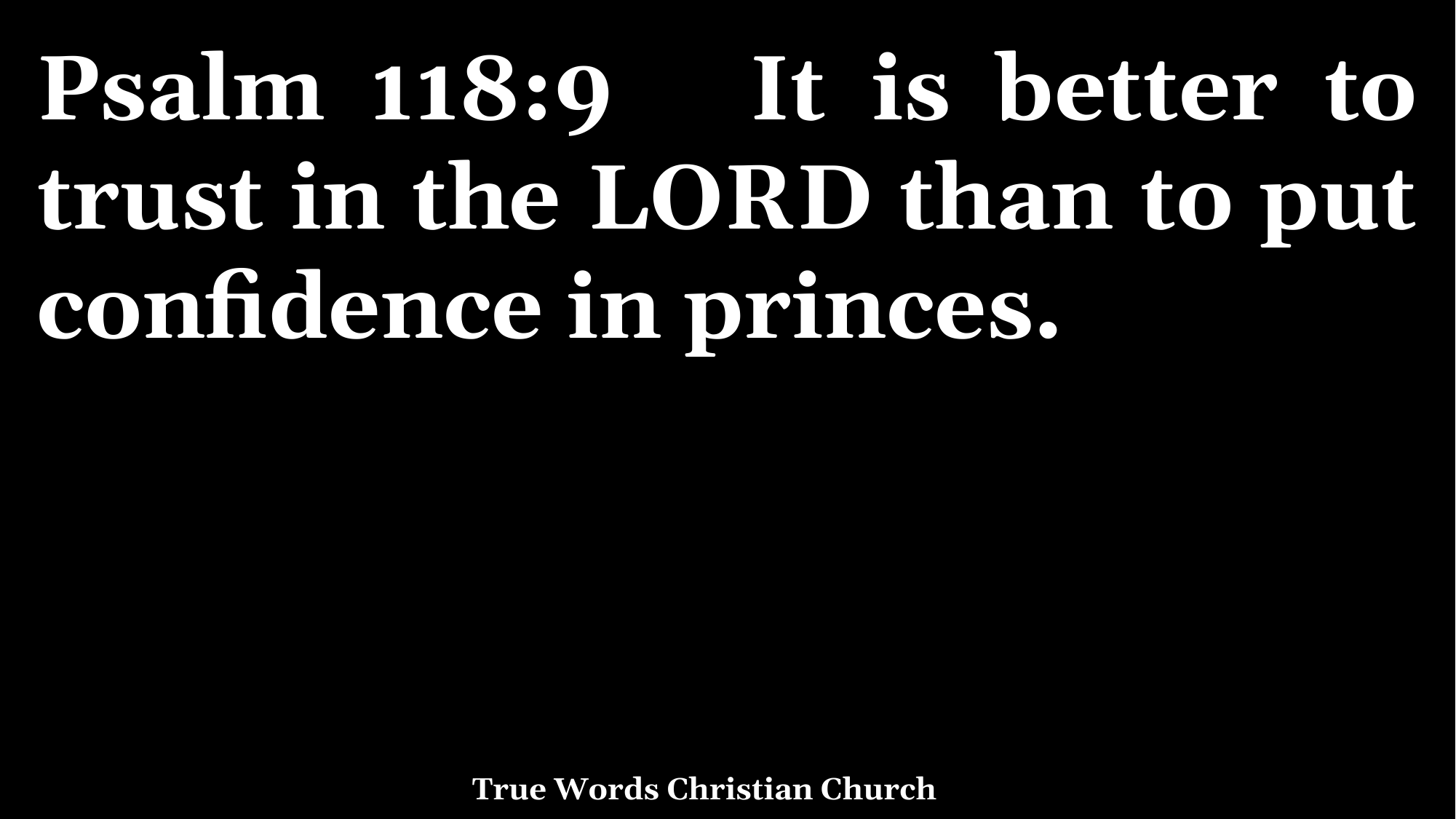

Psalm 118:9   It is better to trust in the LORD than to put confidence in princes.
True Words Christian Church